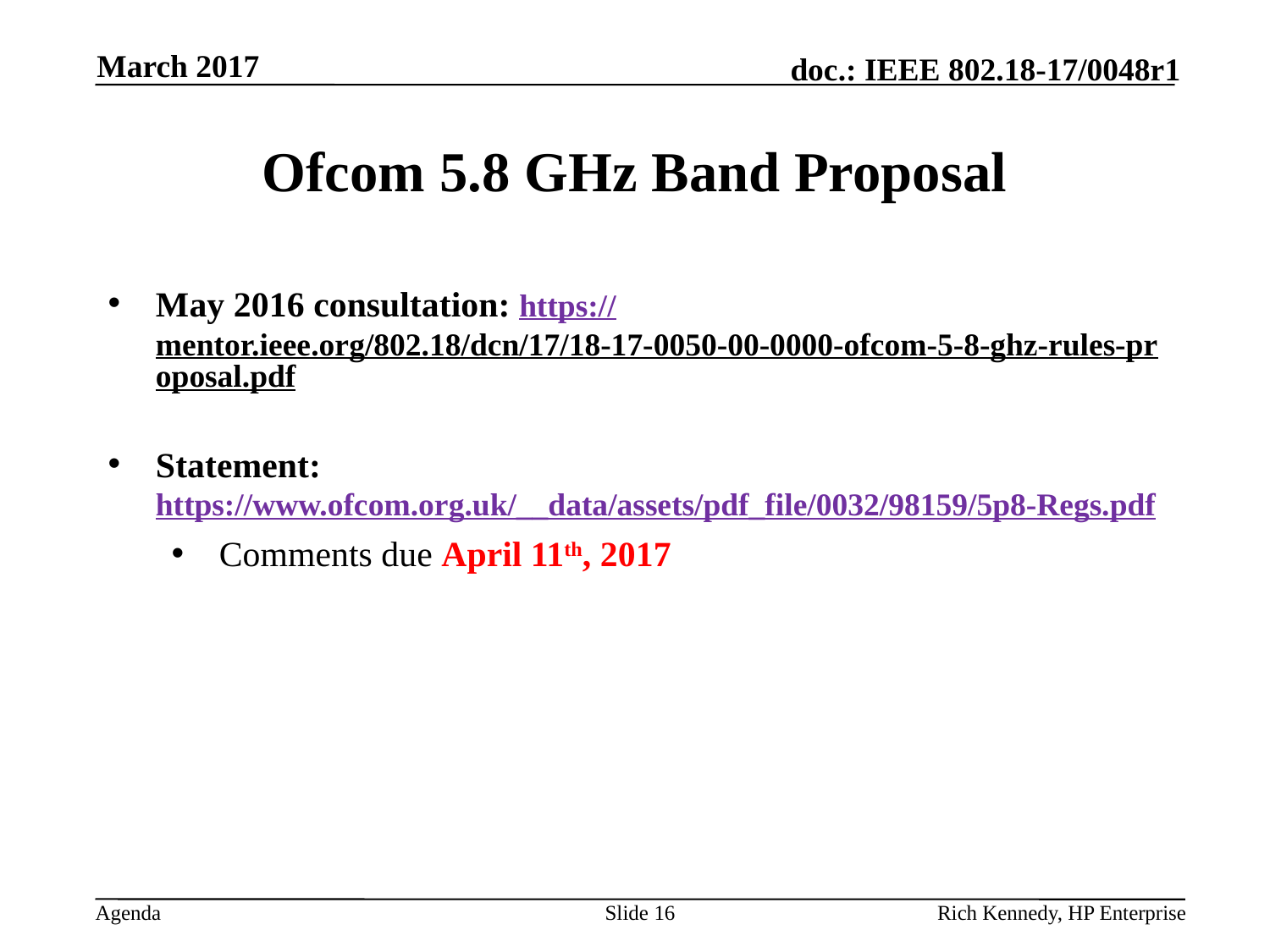

March 2017
# Ofcom 5.8 GHz Band Proposal
May 2016 consultation: https://mentor.ieee.org/802.18/dcn/17/18-17-0050-00-0000-ofcom-5-8-ghz-rules-proposal.pdf
Statement: https://www.ofcom.org.uk/__data/assets/pdf_file/0032/98159/5p8-Regs.pdf
Comments due April 11th, 2017

Slide 16
Rich Kennedy, HP Enterprise